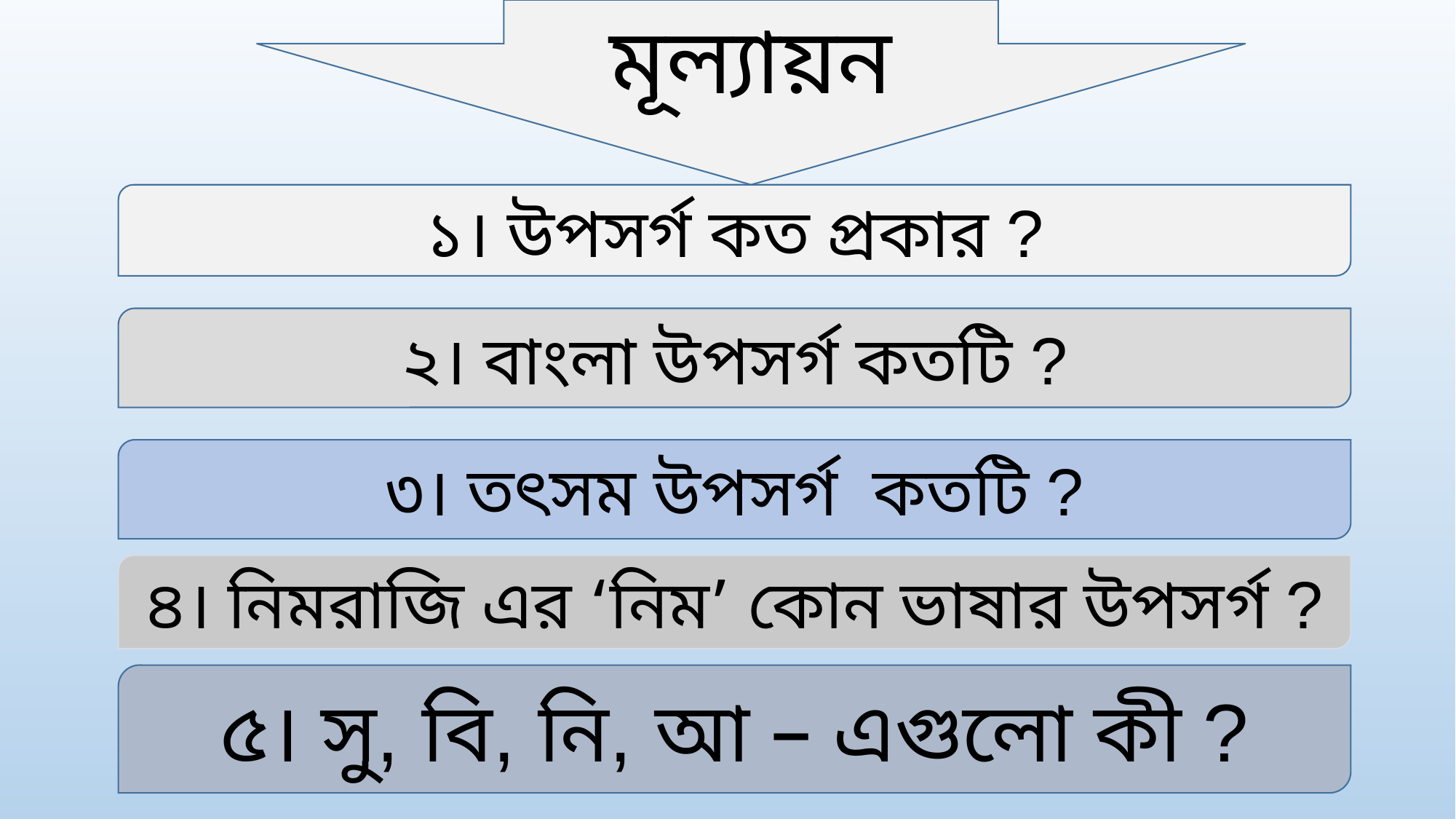

মূল্যায়ন
১। উপসর্গ কত প্রকার ?
২। বাংলা উপসর্গ কতটি ?
৩। তৎসম উপসর্গ  কতটি ?
৪। নিমরাজি এর ‘নিম’ কোন ভাষার উপসর্গ ?
৫। সু, বি, নি, আ – এগুলো কী ?